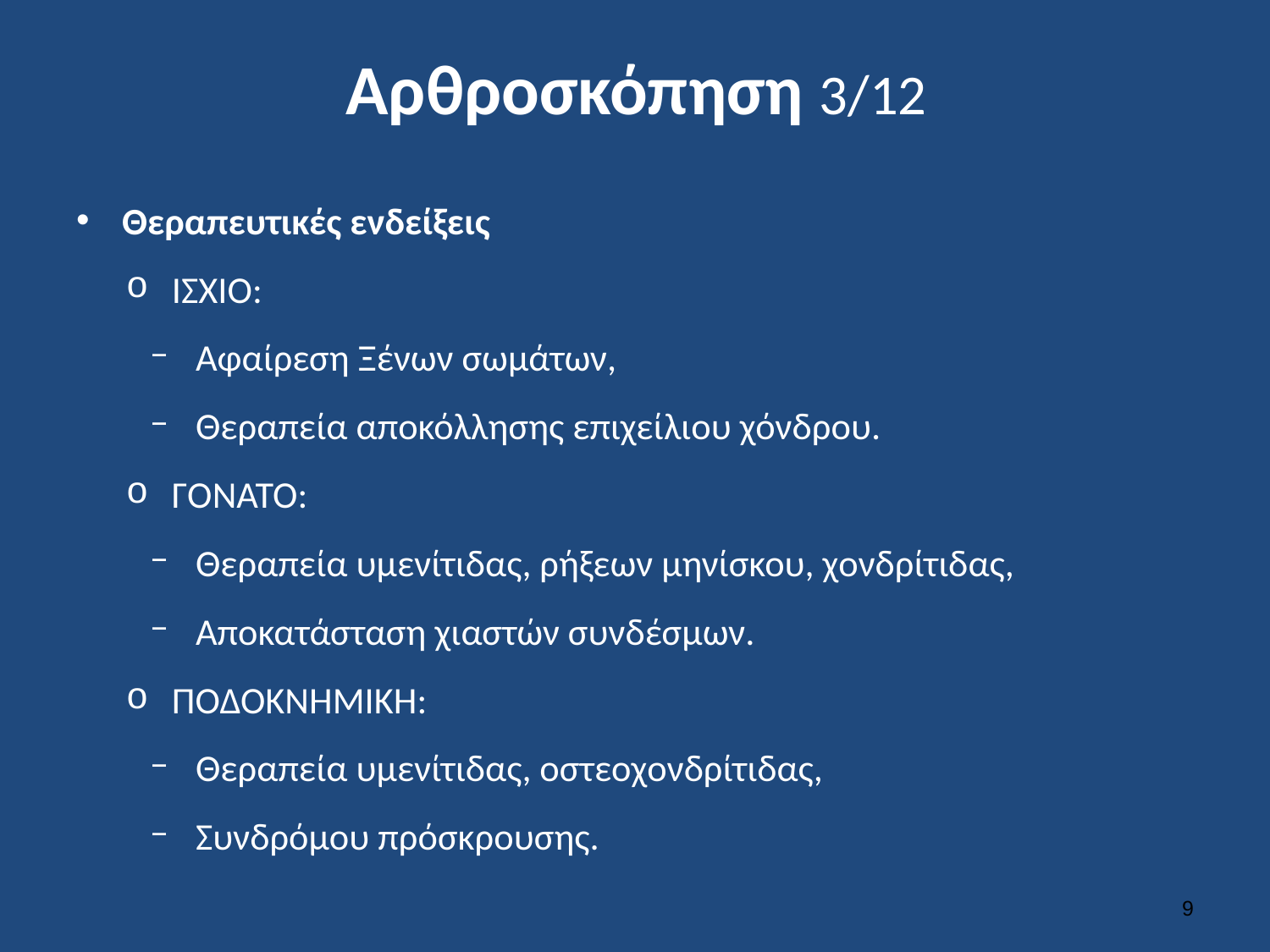

# Αρθροσκόπηση 3/12
Θεραπευτικές ενδείξεις
ΙΣΧΙΟ:
Αφαίρεση Ξένων σωμάτων,
Θεραπεία αποκόλλησης επιχείλιου χόνδρου.
ΓΟΝΑΤΟ:
Θεραπεία υμενίτιδας, ρήξεων μηνίσκου, χονδρίτιδας,
Αποκατάσταση χιαστών συνδέσμων.
ΠΟΔΟΚΝΗΜΙΚΗ:
Θεραπεία υμενίτιδας, οστεοχονδρίτιδας,
Συνδρόμου πρόσκρουσης.

9